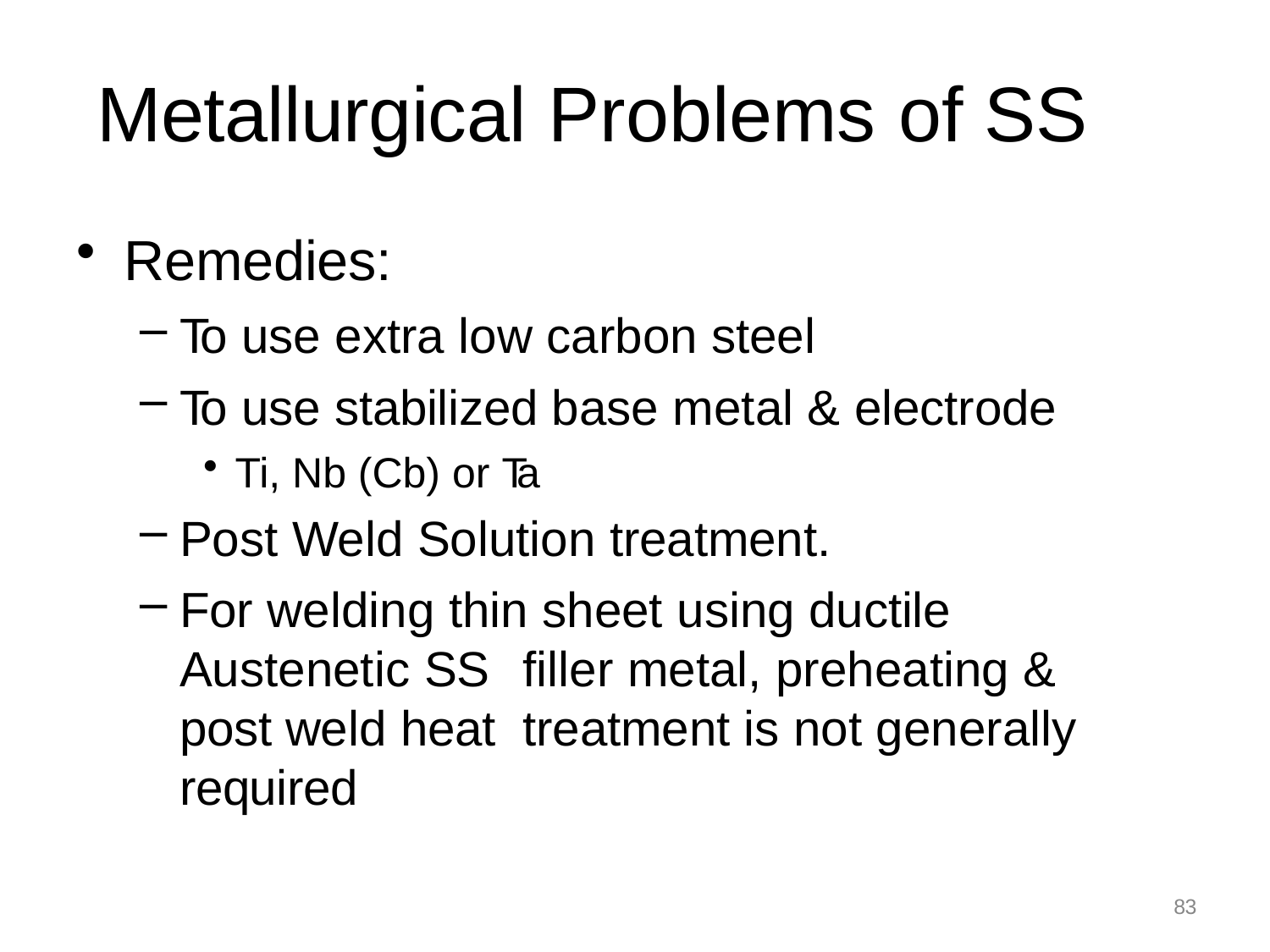

# Metallurgical Problems of SS
Remedies:
To use extra low carbon steel
To use stabilized base metal & electrode
Ti, Nb (Cb) or Ta
Post Weld Solution treatment.
For welding thin sheet using ductile Austenetic SS	filler metal, preheating & post weld heat	treatment is not generally required
83